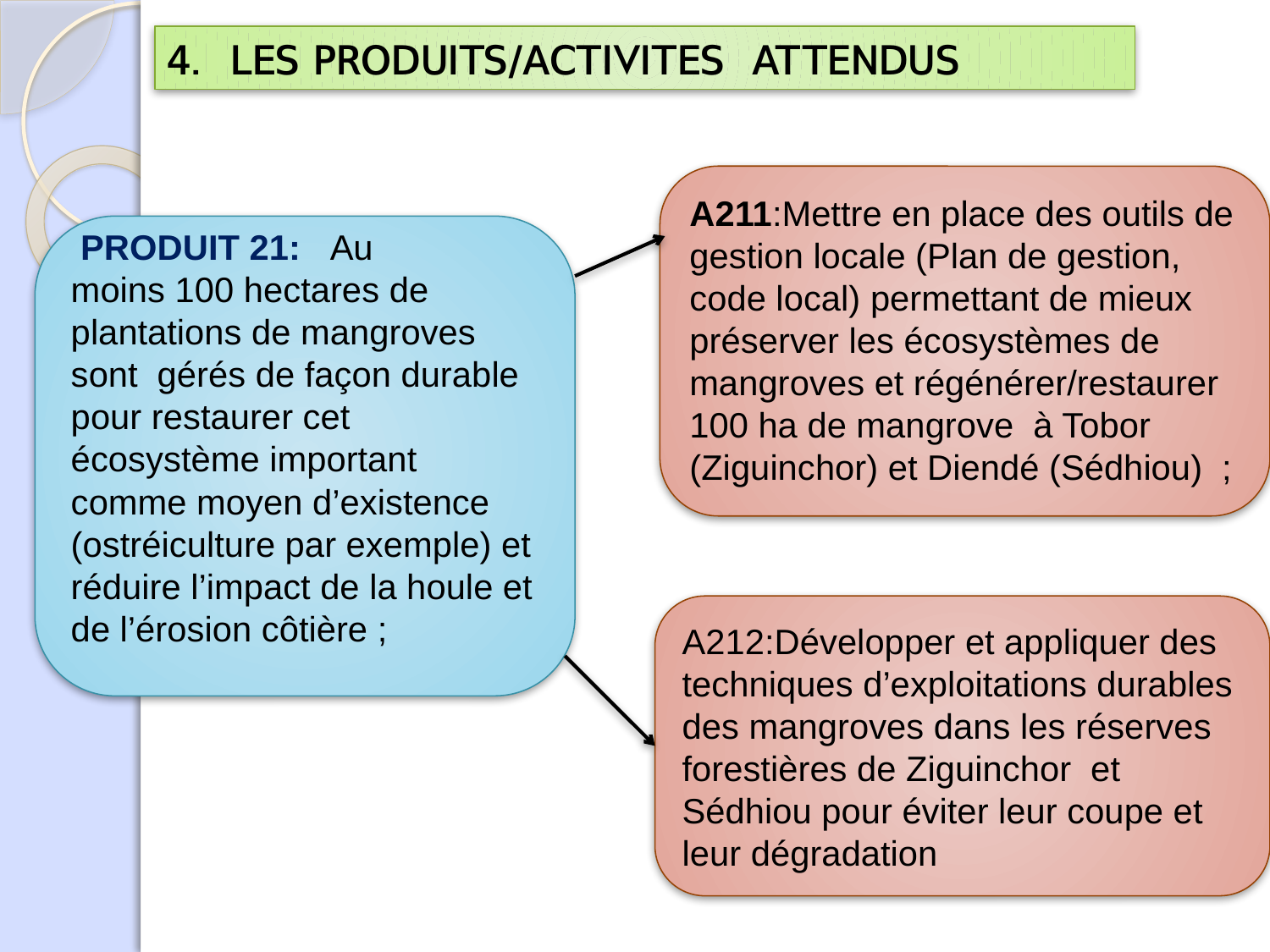

LES PRODUITS/ACTIVITES  ATTENDUS

A211:Mettre en place des outils de gestion locale (Plan de gestion, code local) permettant de mieux préserver les écosystèmes de mangroves et régénérer/restaurer 100 ha de mangrove  à Tobor (Ziguinchor) et Diendé (Sédhiou)  ;

 PRODUIT 21:   Au moins 100 hectares de plantations de mangroves sont  gérés de façon durable pour restaurer cet écosystème important comme moyen d’existence (ostréiculture par exemple) et réduire l’impact de la houle et de l’érosion côtière ;

A212:Développer et appliquer des techniques d’exploitations durables des mangroves dans les réserves forestières de Ziguinchor  et Sédhiou pour éviter leur coupe et leur dégradation